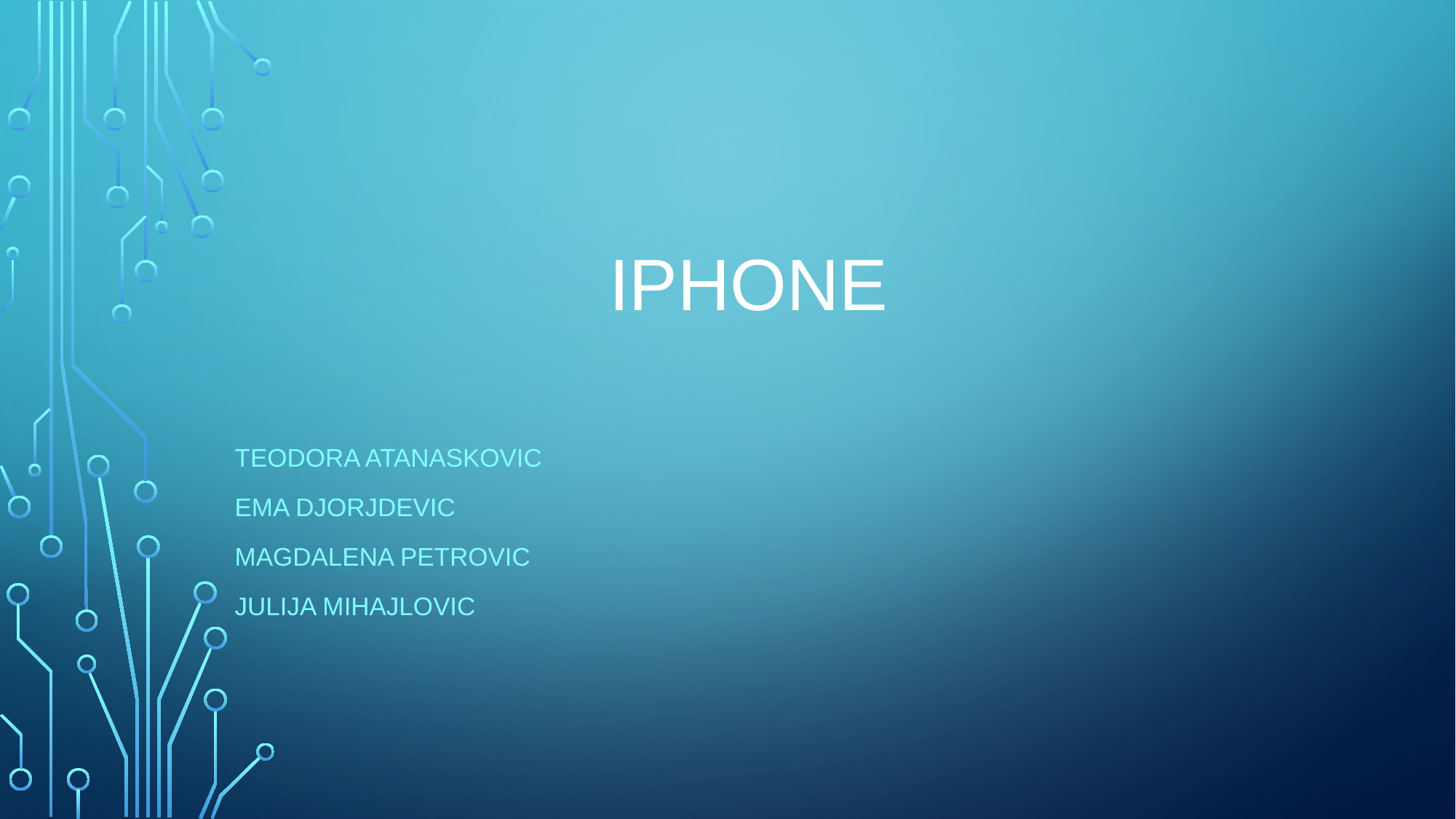

# Iphone
Teodora Atanaskovic
Ema djorjdevic
Magdalena petrovic
Julija mihajlovic